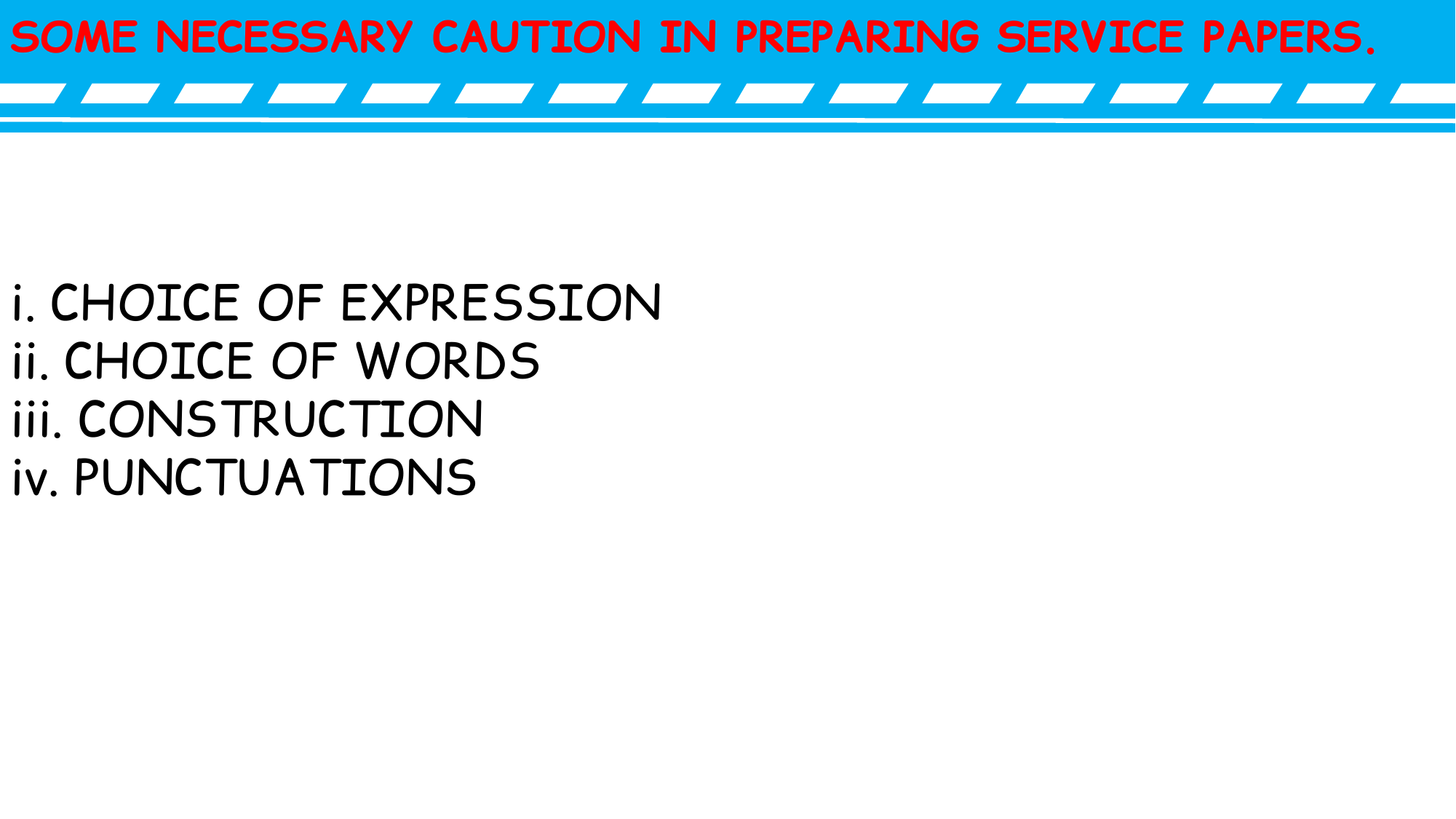

SOME NECESSARY CAUTION IN PREPARING SERVICE PAPERS.

i. CHOICE OF EXPRESSION
ii. CHOICE OF WORDS
iii. CONSTRUCTION
iv. PUNCTUATIONS